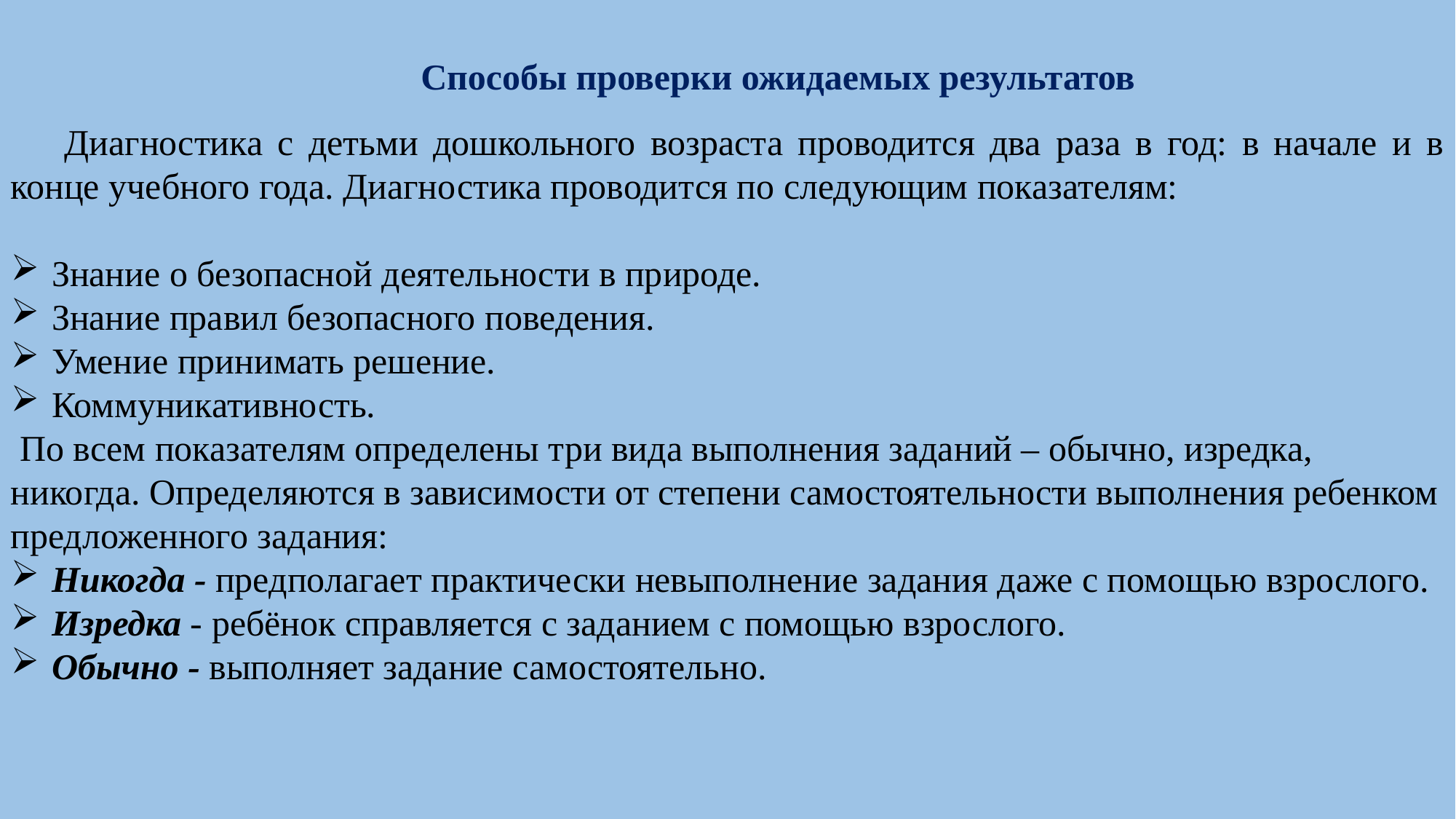

Диагностика с детьми дошкольного возраста проводится два раза в год: в начале и в конце учебного года. Диагностика проводится по следующим показателям:

Знание о безопасной деятельности в природе.
Знание правил безопасного поведения.
Умение принимать решение.
Коммуникативность.
 По всем показателям определены три вида выполнения заданий – обычно, изредка, никогда. Определяются в зависимости от степени самостоятельности выполнения ребенком предложенного задания:
Никогда - предполагает практически невыполнение задания даже с помощью взрослого.
Изредка - ребёнок справляется с заданием с помощью взрослого.
Обычно - выполняет задание самостоятельно.

Способы проверки ожидаемых результатов